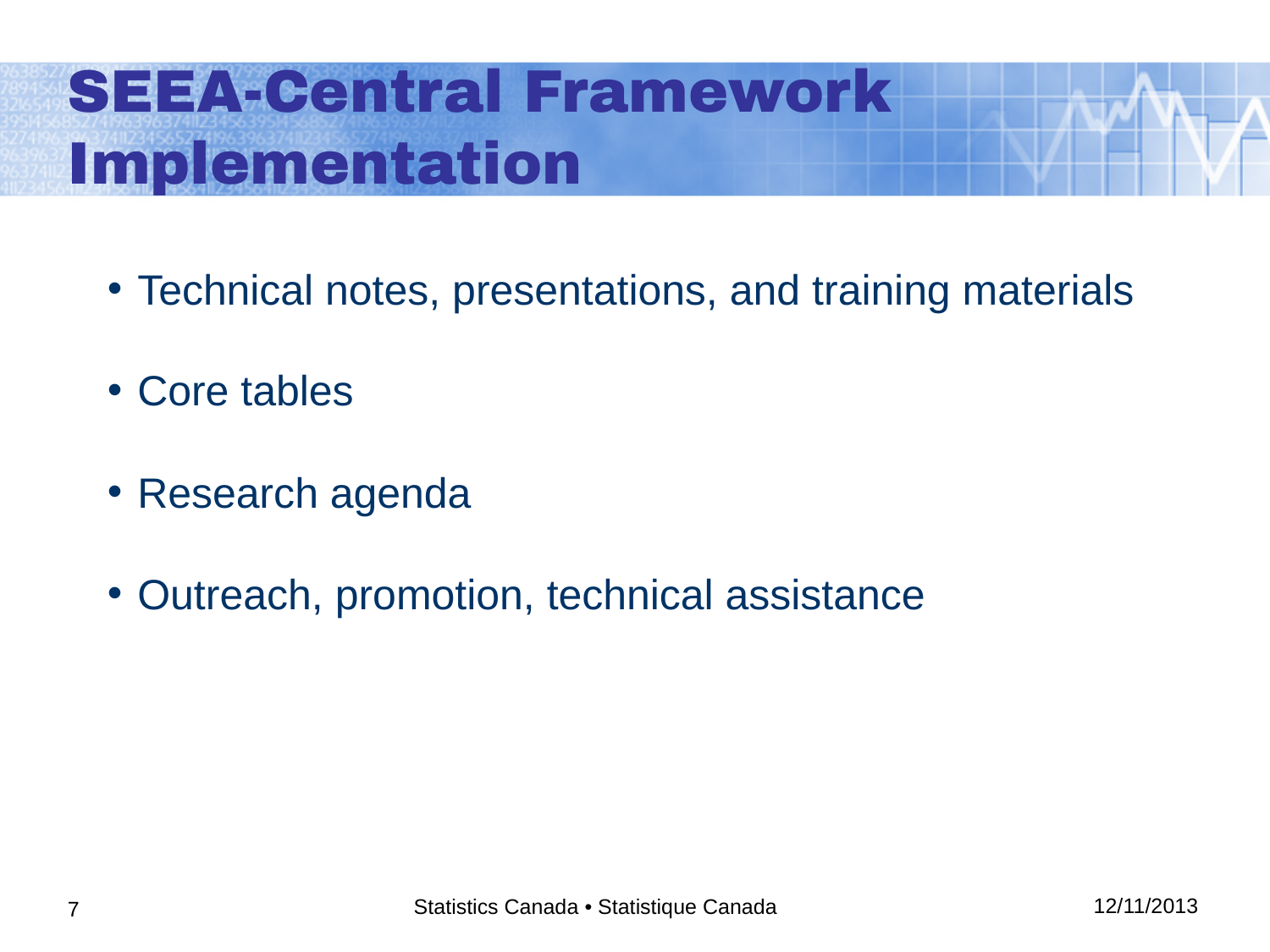

# SEEA-Central Framework Implementation
Technical notes, presentations, and training materials

Core tables

Research agenda

Outreach, promotion, technical assistance
12/11/2013
Statistics Canada • Statistique Canada
7